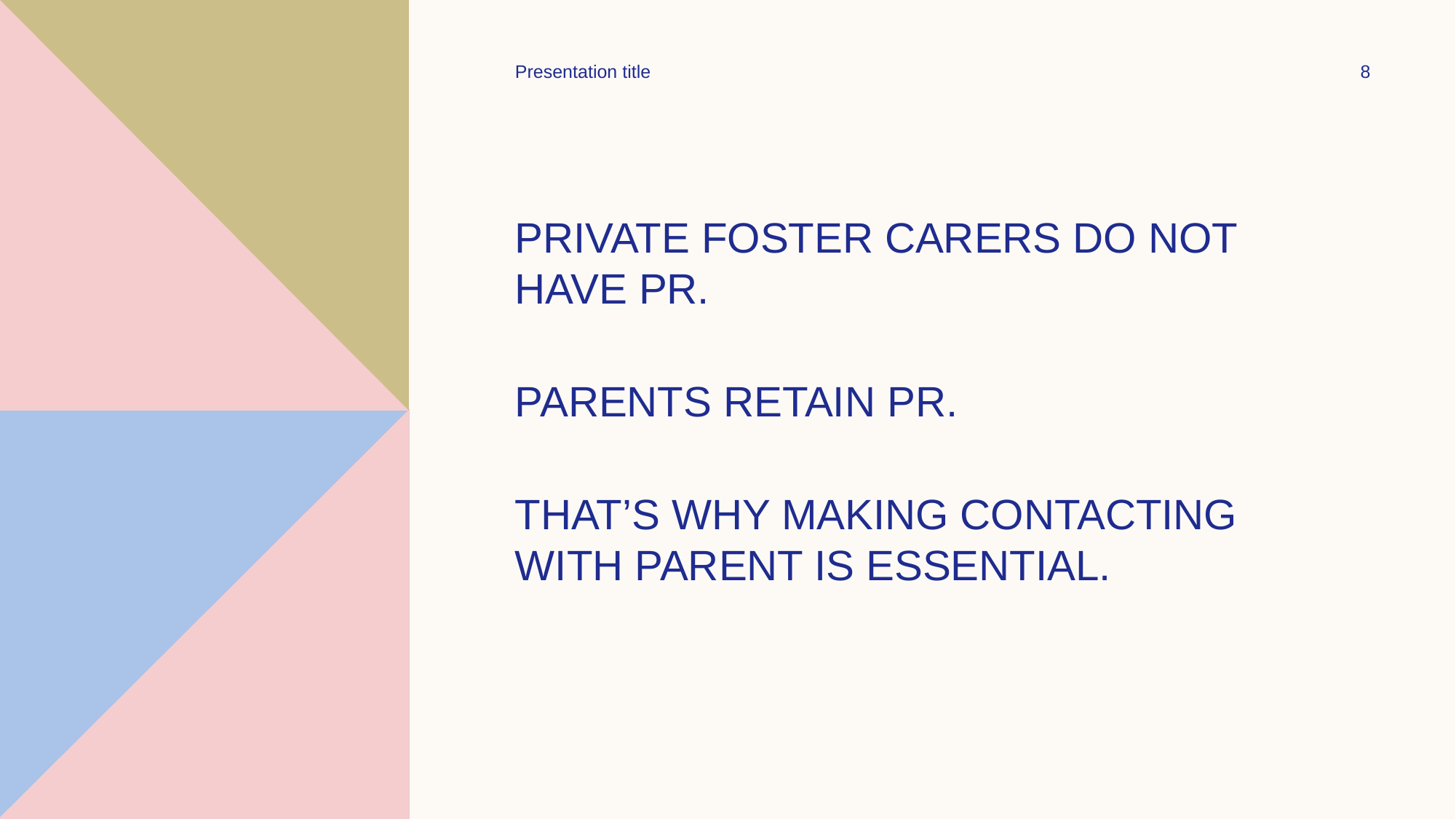

Presentation title
8
PRIVATE FOSTER CARERS DO NOT HAVE PR.

PARENTS RETAIN PR.

THAT’S WHY MAKING CONTACTING WITH PARENT IS ESSENTIAL.